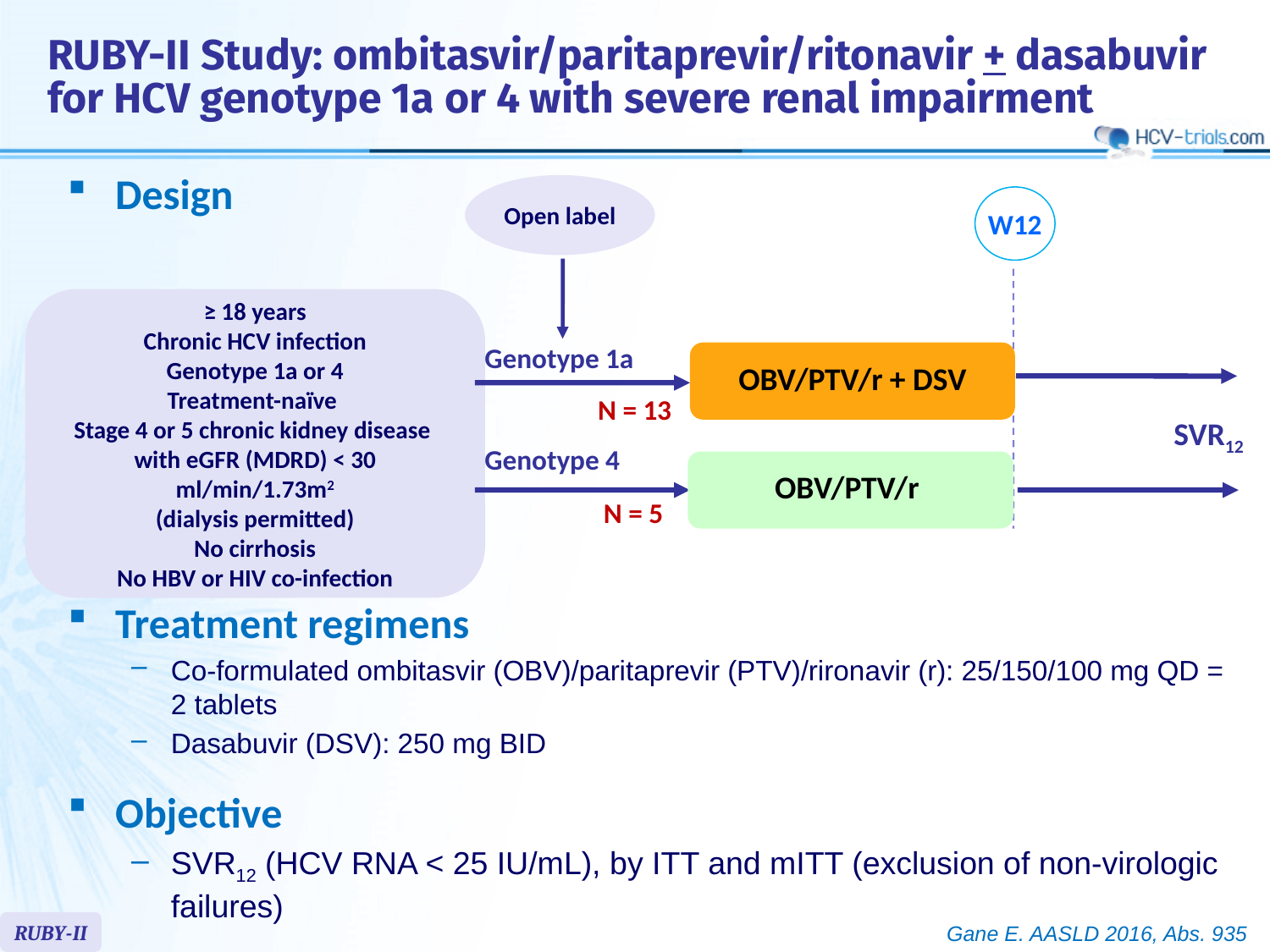

# RUBY-II Study: ombitasvir/paritaprevir/ritonavir + dasabuvir for HCV genotype 1a or 4 with severe renal impairment
Design
Open label
W12

≥ 18 years
Chronic HCV infection
Genotype 1a or 4
Treatment-naïve
Stage 4 or 5 chronic kidney disease
with eGFR (MDRD) < 30 ml/min/1.73m2
(dialysis permitted)
No cirrhosis
No HBV or HIV co-infection
Genotype 1a
OBV/PTV/r + DSV

N = 13
SVR12
Genotype 4
OBV/PTV/r
N = 5

Treatment regimens
Co-formulated ombitasvir (OBV)/paritaprevir (PTV)/rironavir (r): 25/150/100 mg QD = 2 tablets
Dasabuvir (DSV): 250 mg BID

Objective
SVR12 (HCV RNA < 25 IU/mL), by ITT and mITT (exclusion of non-virologic failures)
RUBY-II
Gane E. AASLD 2016, Abs. 935